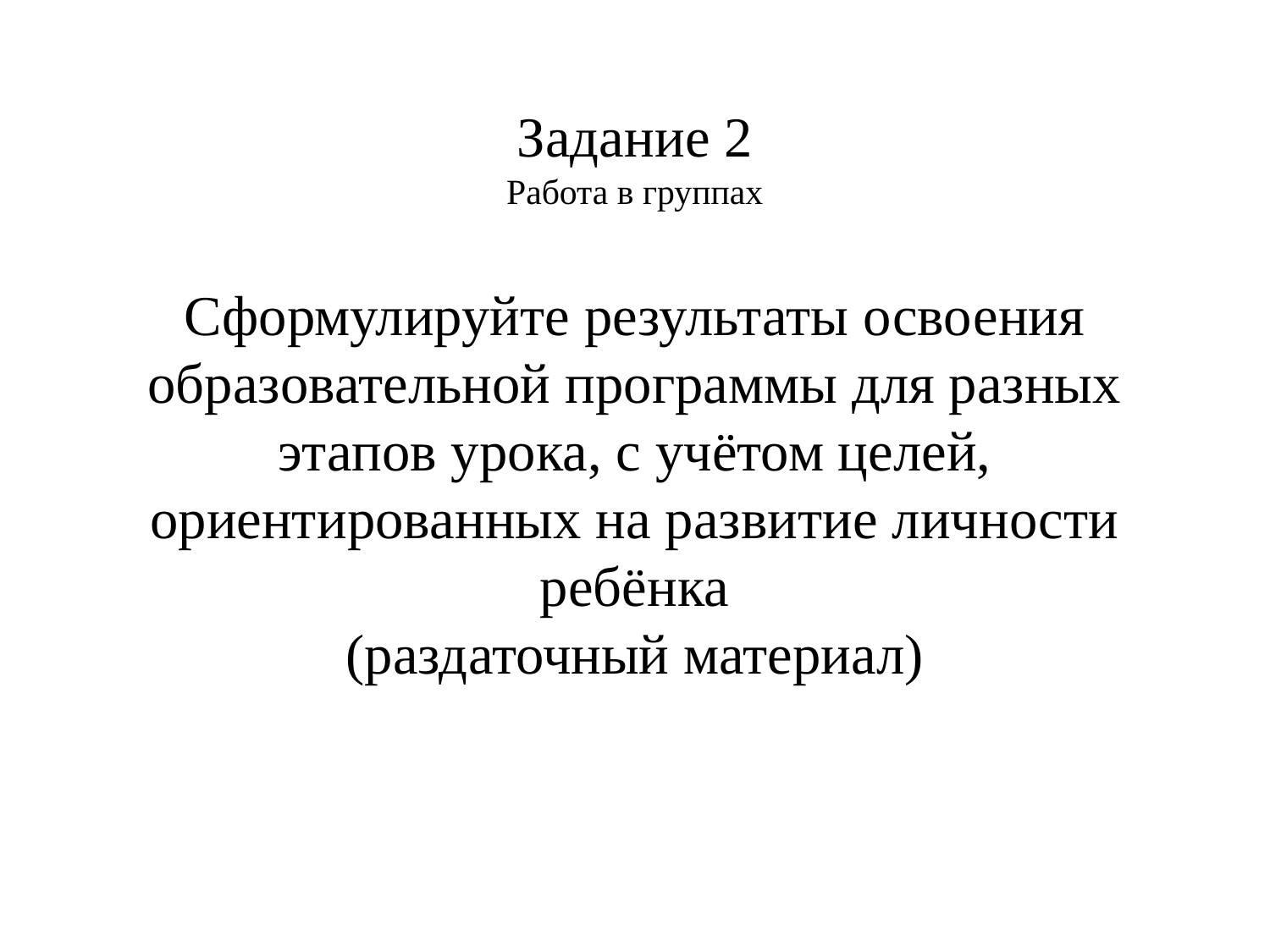

# Задание 2 Работа в группах Сформулируйте результаты освоения образовательной программы для разных этапов урока, с учётом целей, ориентированных на развитие личности ребёнка (раздаточный материал)